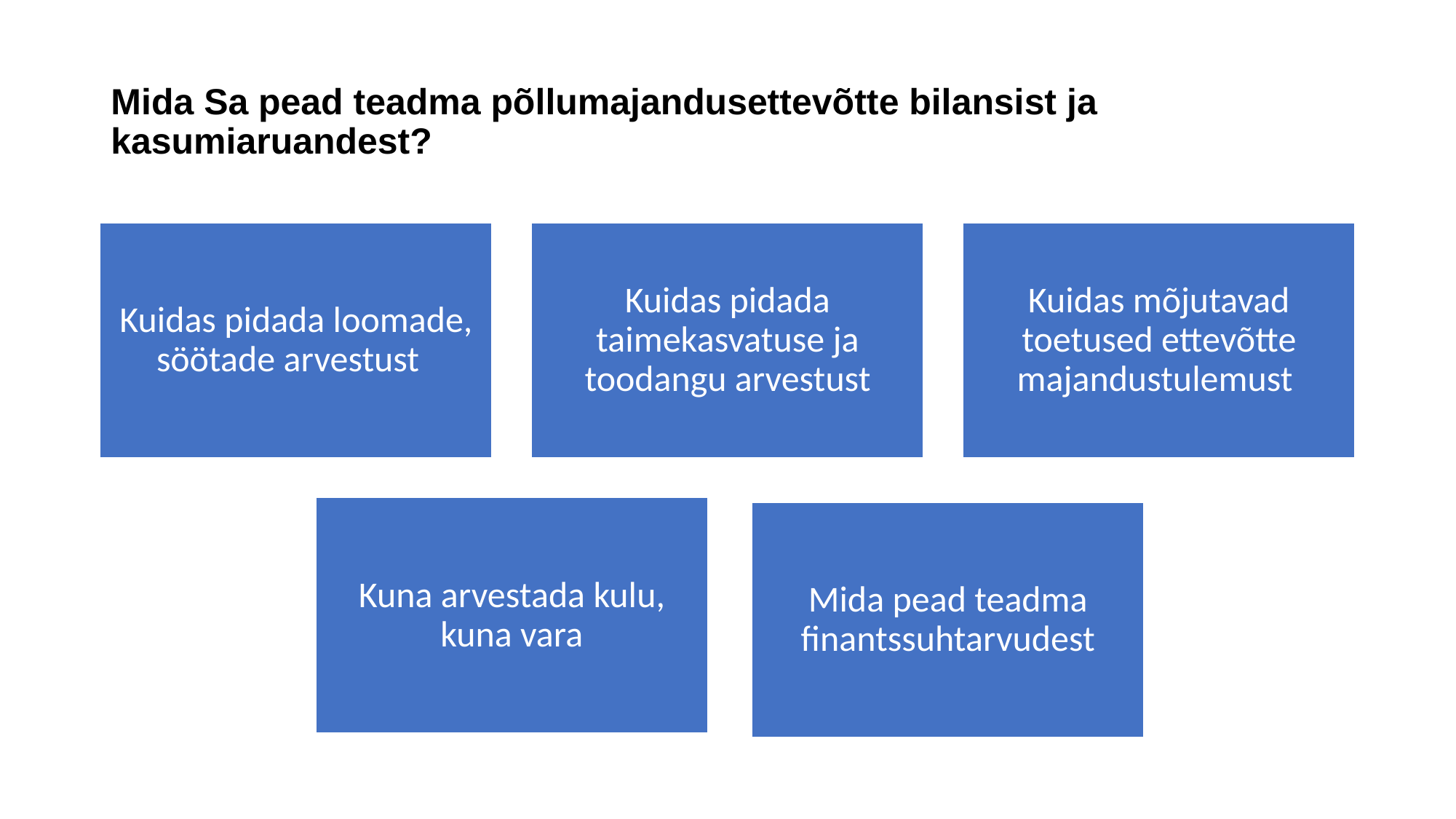

# Mida Sa pead teadma põllumajandusettevõtte bilansist ja kasumiaruandest?
Kuidas pidada loomade, söötade arvestust
Kuidas pidada taimekasvatuse ja toodangu arvestust
Kuidas mõjutavad toetused ettevõtte majandustulemust
Kuna arvestada kulu, kuna vara
Mida pead teadma finantssuhtarvudest